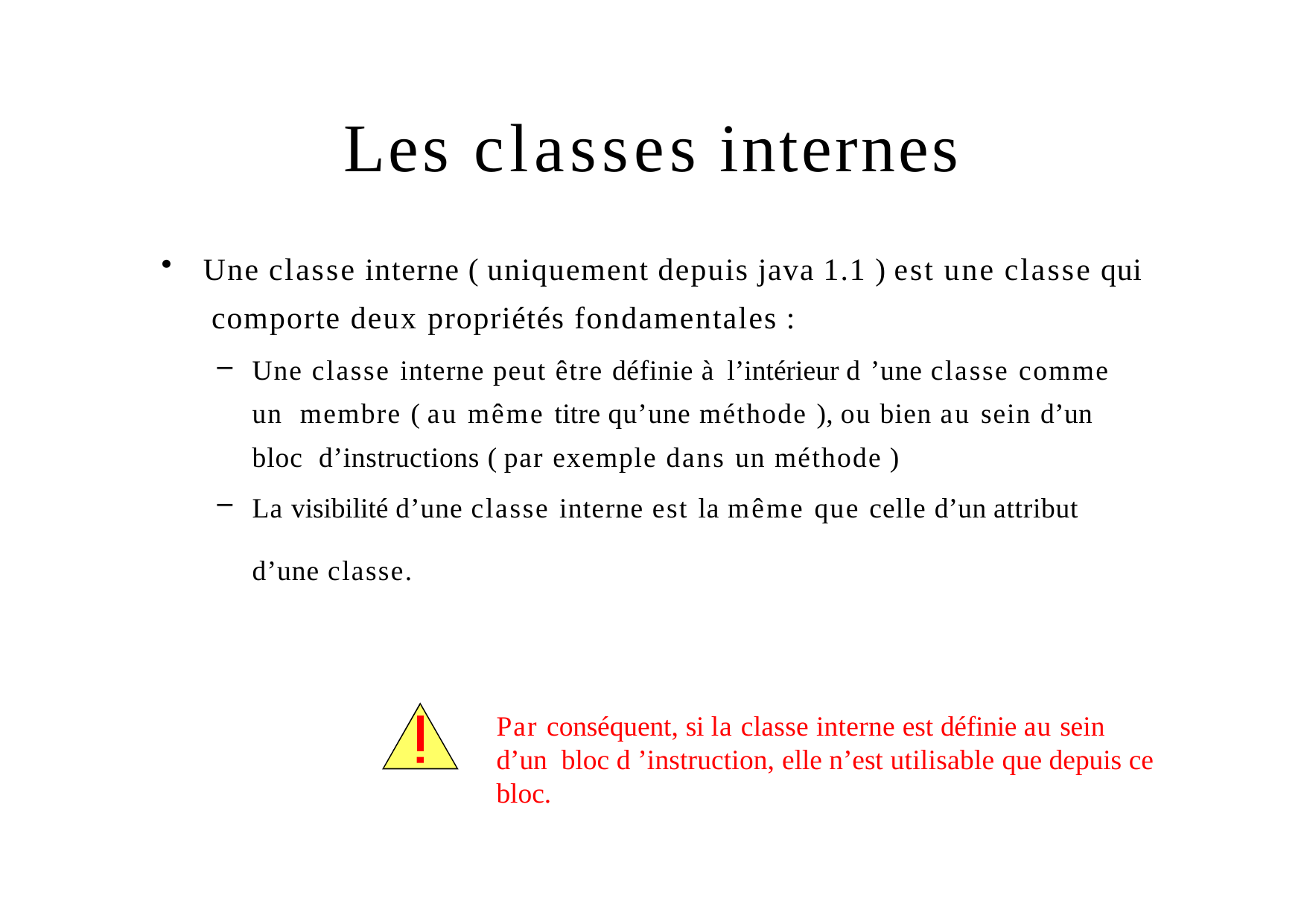

# Les classes internes
Une classe interne ( uniquement depuis java 1.1 ) est une classe qui  comporte deux propriétés fondamentales :
Une classe interne peut être définie à l’intérieur d ’une classe comme un  membre ( au même titre qu’une méthode ), ou bien au sein d’un bloc  d’instructions ( par exemple dans un méthode )
La visibilité d’une classe interne est la même que celle d’un attribut

d’une classe.

Par conséquent, si la classe interne est définie au sein d’un  bloc d ’instruction, elle n’est utilisable que depuis ce bloc.